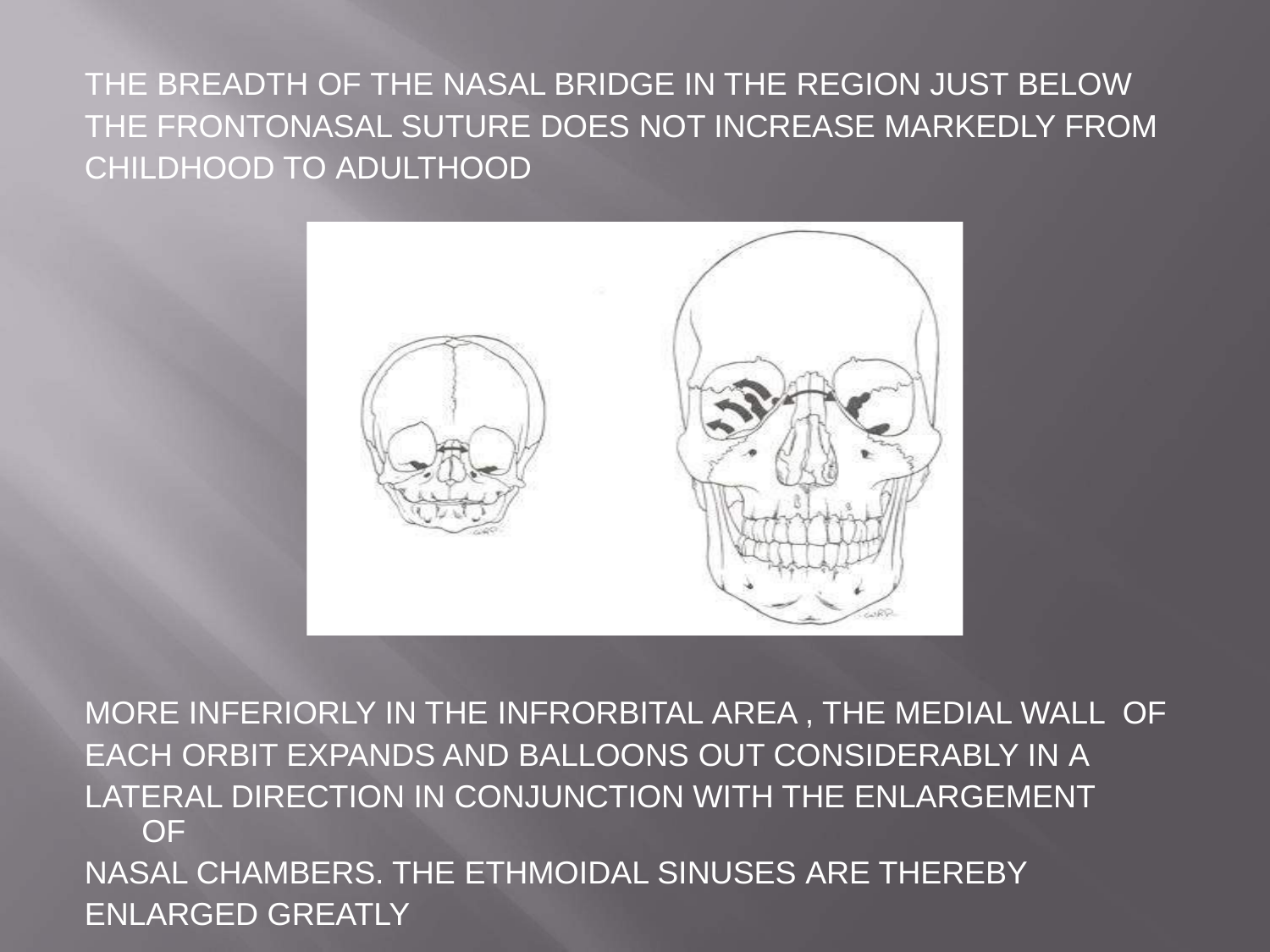

# THE BREADTH OF THE NASAL BRIDGE IN THE REGION JUST BELOW  THE FRONTONASAL SUTURE DOES NOT INCREASE MARKEDLY FROM  CHILDHOOD TO ADULTHOOD

MORE INFERIORLY IN THE INFRORBITAL AREA , THE MEDIAL WALL  OF EACH ORBIT EXPANDS AND BALLOONS OUT CONSIDERABLY IN A  LATERAL DIRECTION IN CONJUNCTION WITH THE ENLARGEMENT
OF
NASAL CHAMBERS. THE ETHMOIDAL SINUSES ARE THEREBY  ENLARGED GREATLY